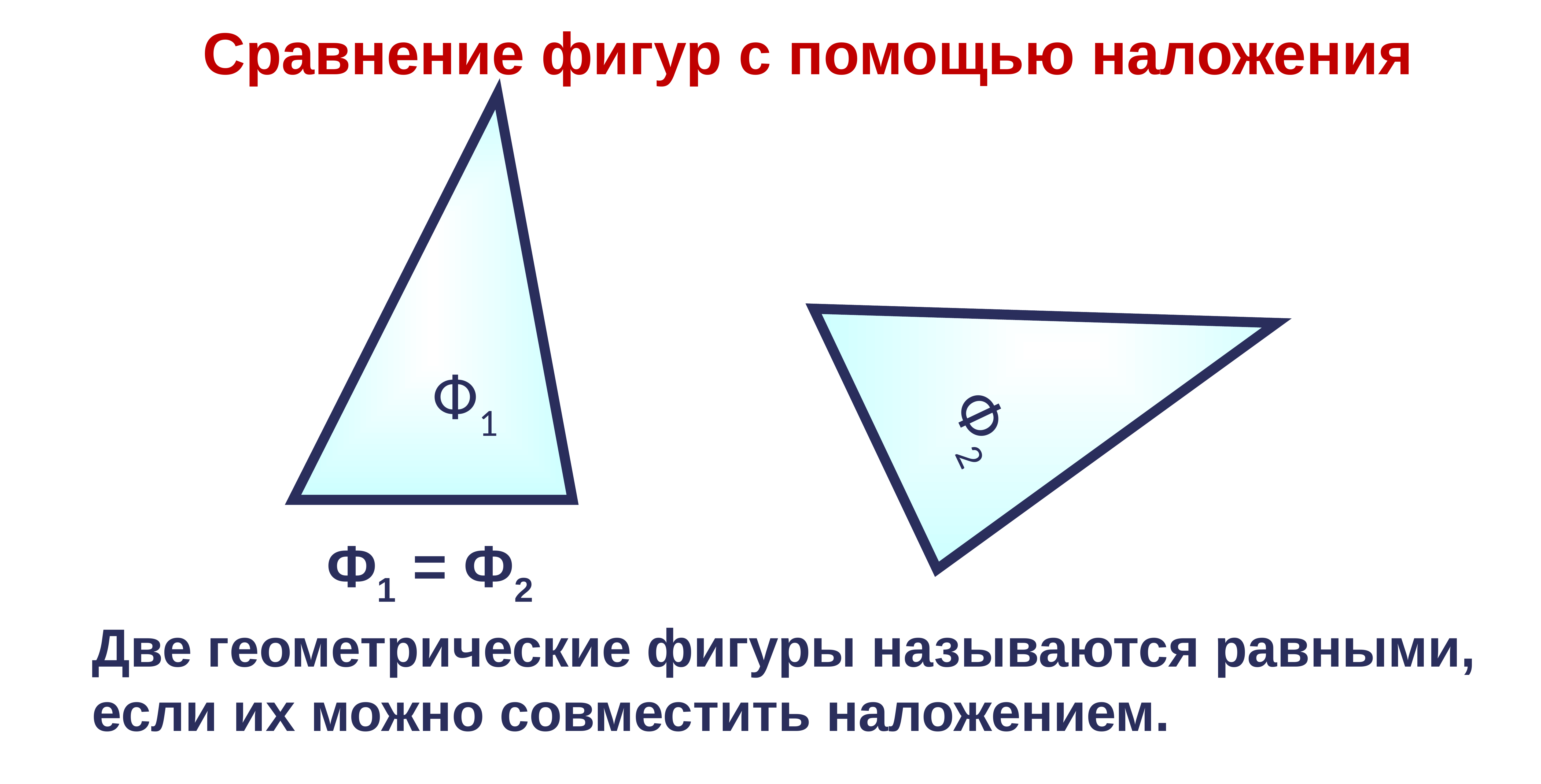

Сравнение фигур с помощью наложения
Ф1
Ф2
Ф2
Ф1 = Ф2
Две геометрические фигуры называются равными, если их можно совместить наложением.